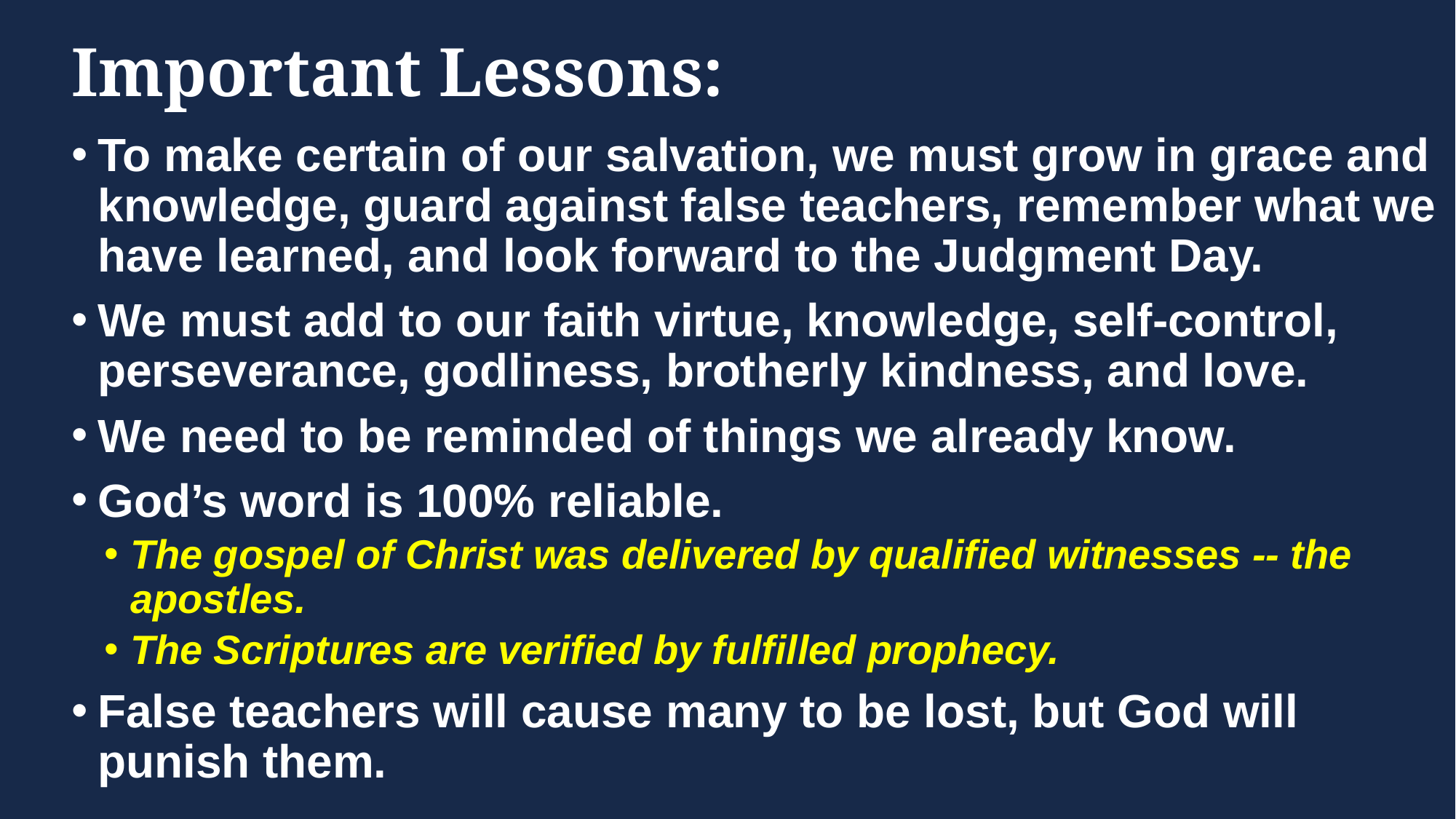

# Important Lessons:
To make certain of our salvation, we must grow in grace and knowledge, guard against false teachers, remember what we have learned, and look forward to the Judgment Day.
We must add to our faith virtue, knowledge, self-control,  perseverance, godliness, brotherly kindness, and love.
We need to be reminded of things we already know.
God’s word is 100% reliable.
The gospel of Christ was delivered by qualified witnesses -- the apostles.
The Scriptures are verified by fulfilled prophecy.
False teachers will cause many to be lost, but God will punish them.